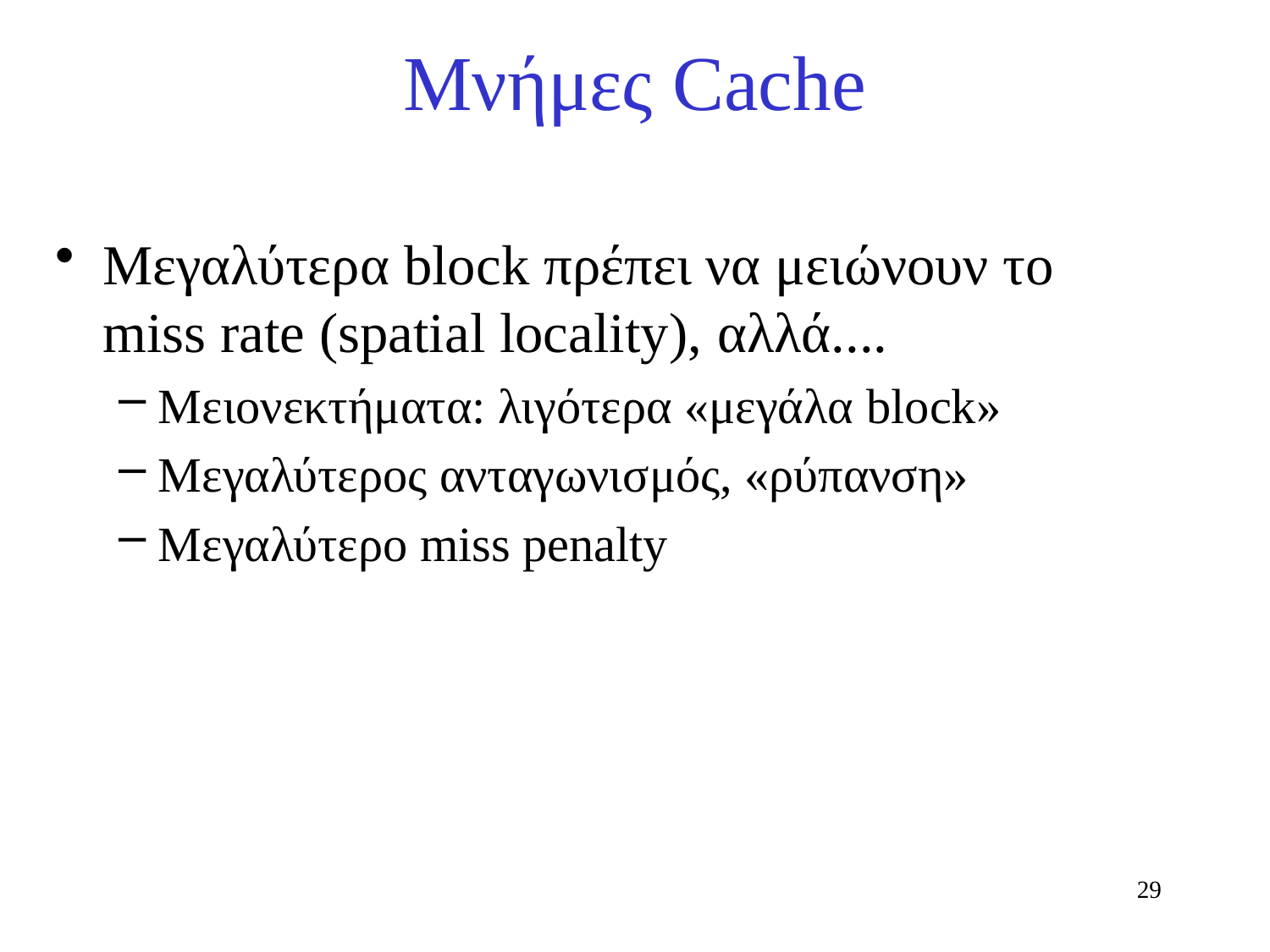

# Μνήμες Cache
Μεγαλύτερα block πρέπει να μειώνουν το miss rate (spatial locality), αλλά....
Μειονεκτήματα: λιγότερα «μεγάλα block»
Μεγαλύτερος ανταγωνισμός, «ρύπανση»
Μεγαλύτερο miss penalty
29